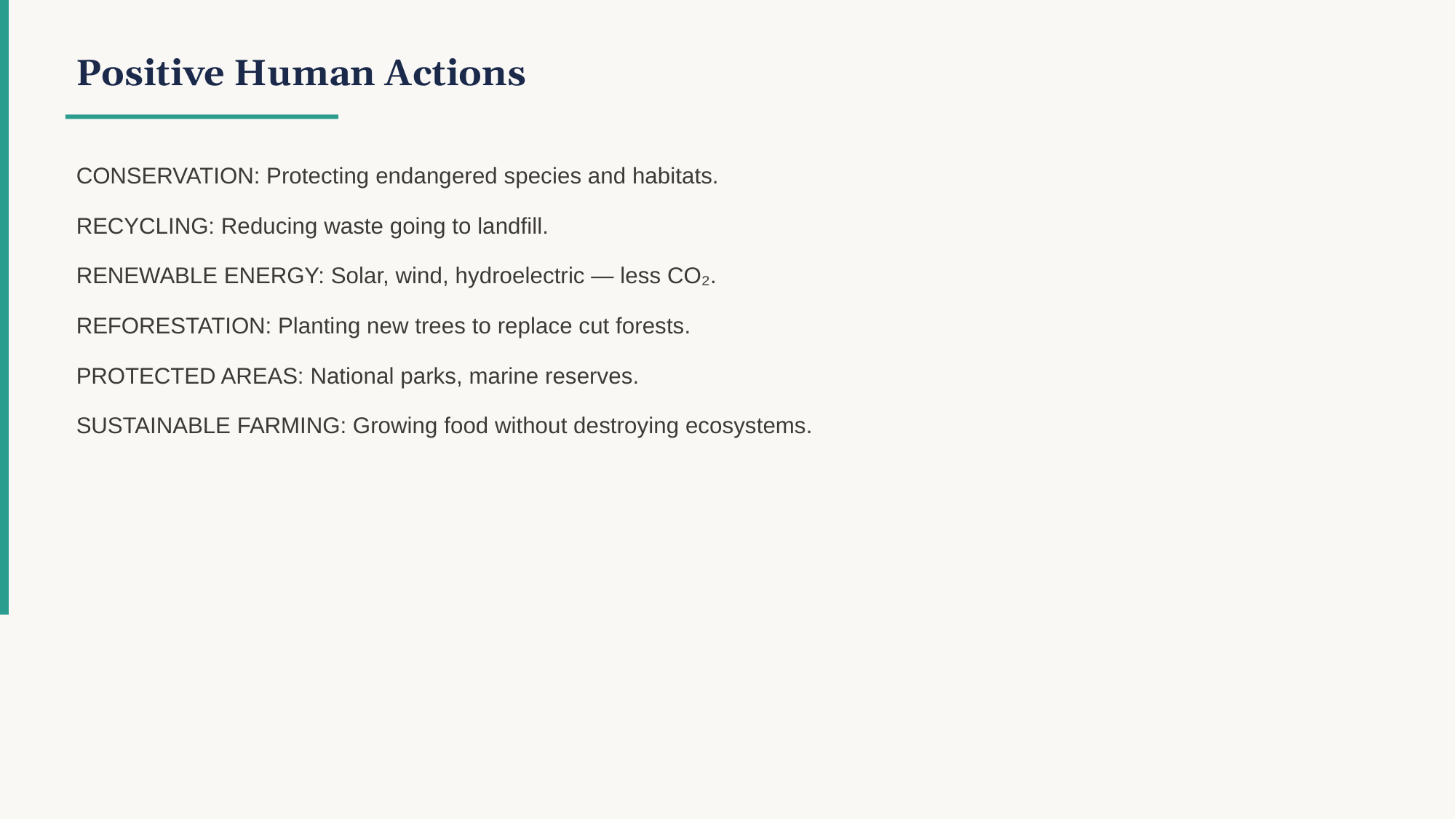

Positive Human Actions

CONSERVATION: Protecting endangered species and habitats.
RECYCLING: Reducing waste going to landfill.
RENEWABLE ENERGY: Solar, wind, hydroelectric — less CO₂.
REFORESTATION: Planting new trees to replace cut forests.
PROTECTED AREAS: National parks, marine reserves.
SUSTAINABLE FARMING: Growing food without destroying ecosystems.